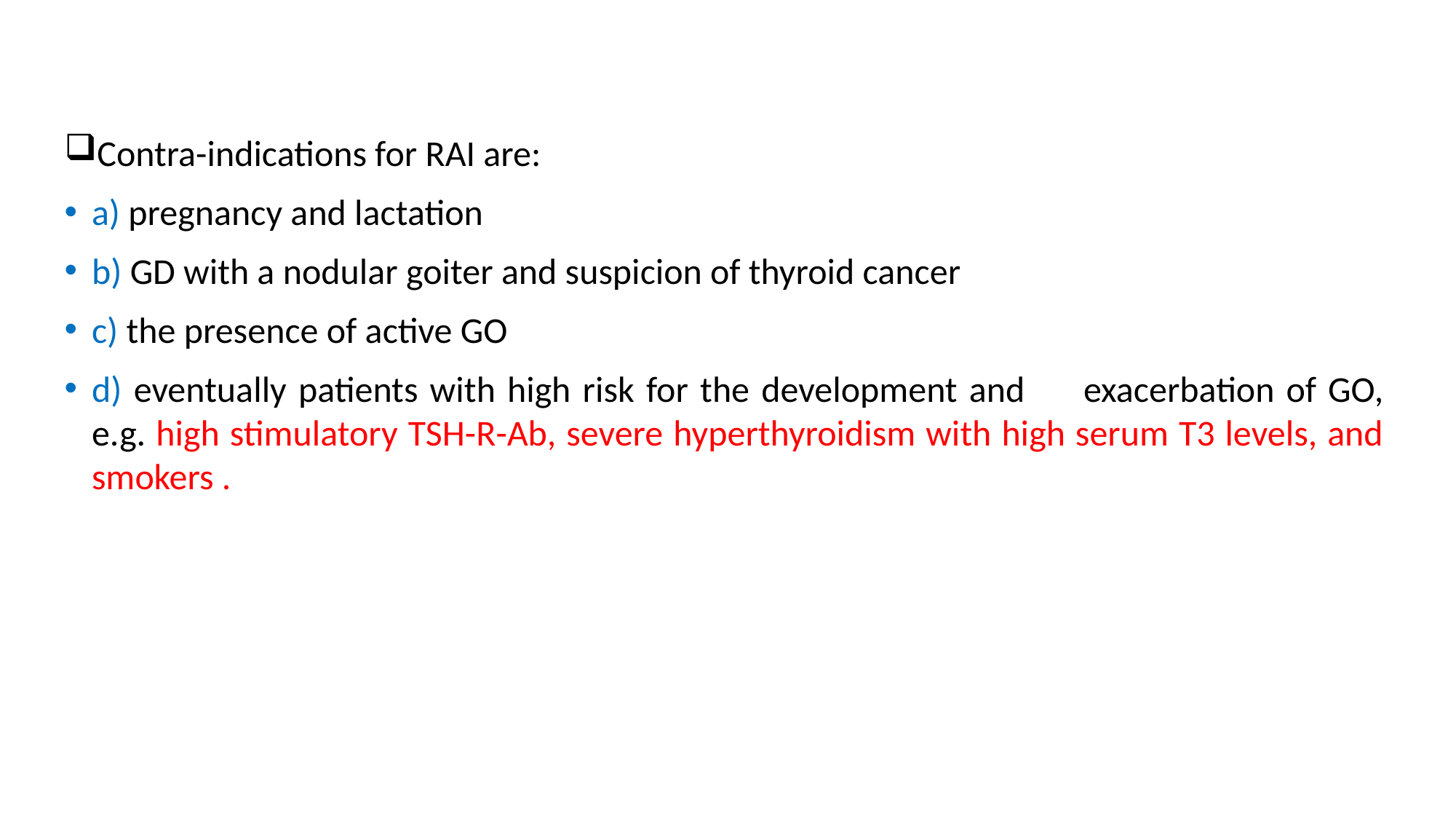

Contra-indications for RAI are:
a) pregnancy and lactation
b) GD with a nodular goiter and suspicion of thyroid cancer
c) the presence of active GO
d) eventually patients with high risk for the development and     exacerbation of GO, e.g. high stimulatory TSH-R-Ab, severe hyperthyroidism with high serum T3 levels, and smokers .